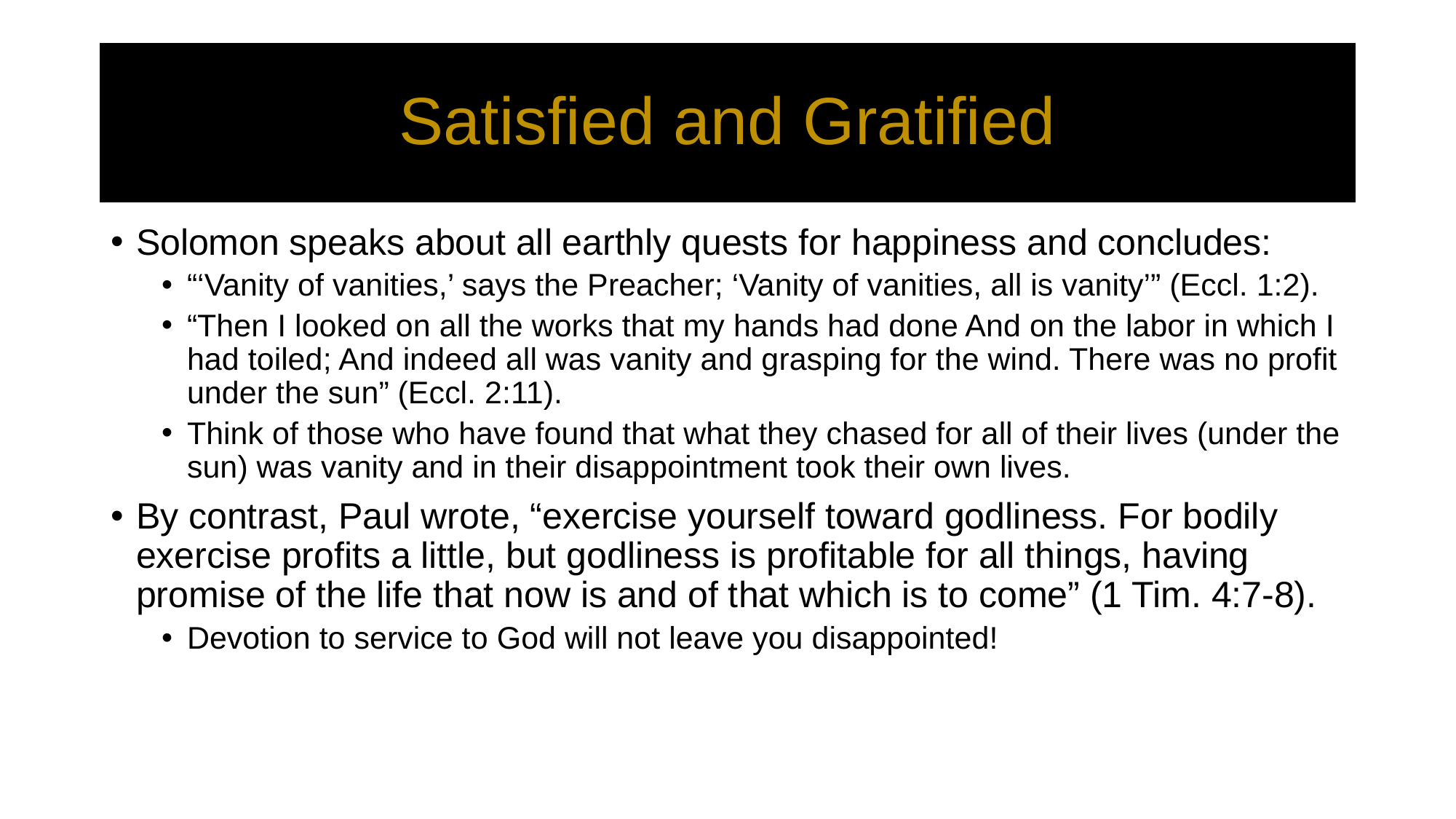

# Satisfied and Gratified
Solomon speaks about all earthly quests for happiness and concludes:
“‘Vanity of vanities,’ says the Preacher; ‘Vanity of vanities, all is vanity’” (Eccl. 1:2).
“Then I looked on all the works that my hands had done And on the labor in which I had toiled; And indeed all was vanity and grasping for the wind. There was no profit under the sun” (Eccl. 2:11).
Think of those who have found that what they chased for all of their lives (under the sun) was vanity and in their disappointment took their own lives.
By contrast, Paul wrote, “exercise yourself toward godliness. For bodily exercise profits a little, but godliness is profitable for all things, having promise of the life that now is and of that which is to come” (1 Tim. 4:7-8).
Devotion to service to God will not leave you disappointed!